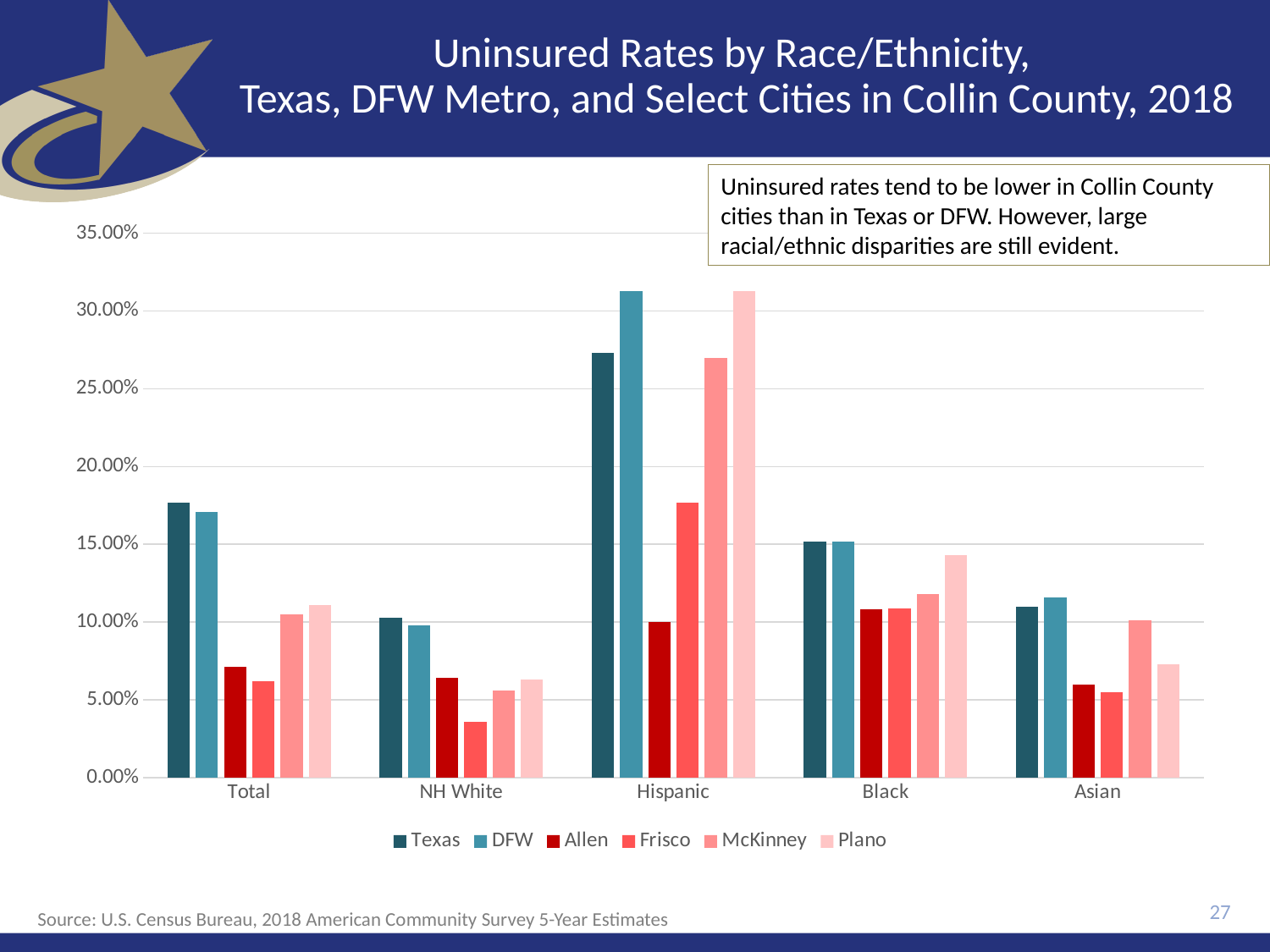

# Uninsured Rates by Race/Ethnicity, Texas, DFW Metro, and Select Cities in Collin County, 2018
Uninsured rates tend to be lower in Collin County cities than in Texas or DFW. However, large racial/ethnic disparities are still evident.

### Chart

| Category | Texas | DFW | Allen | Frisco | McKinney | Plano |
|---|---|---|---|---|---|---|
| Total | 0.177 | 0.171 | 0.071 | 0.062 | 0.105 | 0.111 |
| NH White | 0.103 | 0.098 | 0.064 | 0.036 | 0.056 | 0.063 |
| Hispanic | 0.273 | 0.313 | 0.1 | 0.177 | 0.27 | 0.313 |
| Black | 0.152 | 0.152 | 0.108 | 0.109 | 0.118 | 0.14300000000000002 |
| Asian | 0.11 | 0.116 | 0.06 | 0.055 | 0.101 | 0.073 |
27
Source: U.S. Census Bureau, 2018 American Community Survey 5-Year Estimates